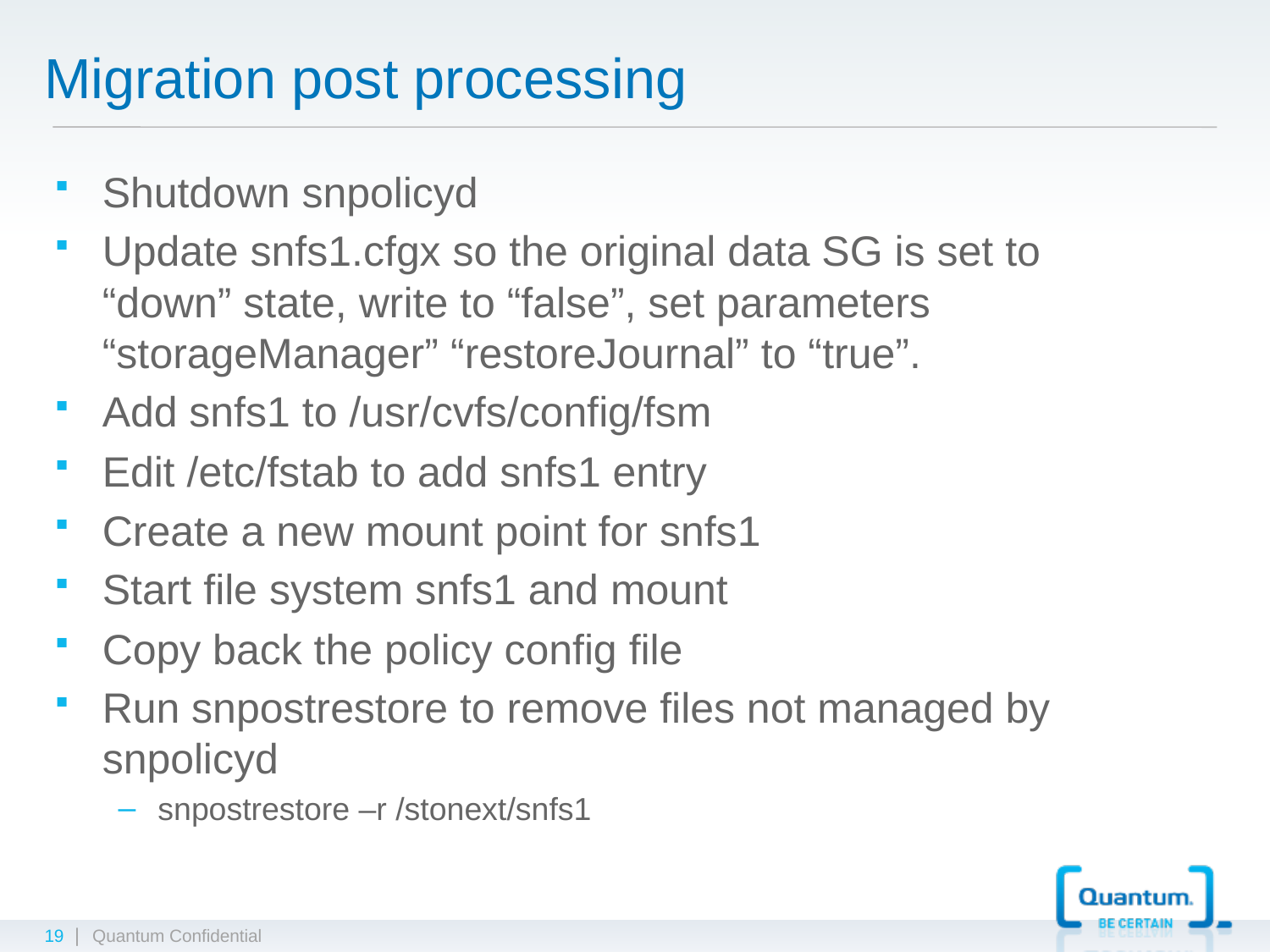

# Migration post processing
Shutdown snpolicyd
Update snfs1.cfgx so the original data SG is set to “down” state, write to “false”, set parameters “storageManager” “restoreJournal” to “true”.
Add snfs1 to /usr/cvfs/config/fsm
Edit /etc/fstab to add snfs1 entry
Create a new mount point for snfs1
Start file system snfs1 and mount
Copy back the policy config file
Run snpostrestore to remove files not managed by snpolicyd
snpostrestore –r /stonext/snfs1

19